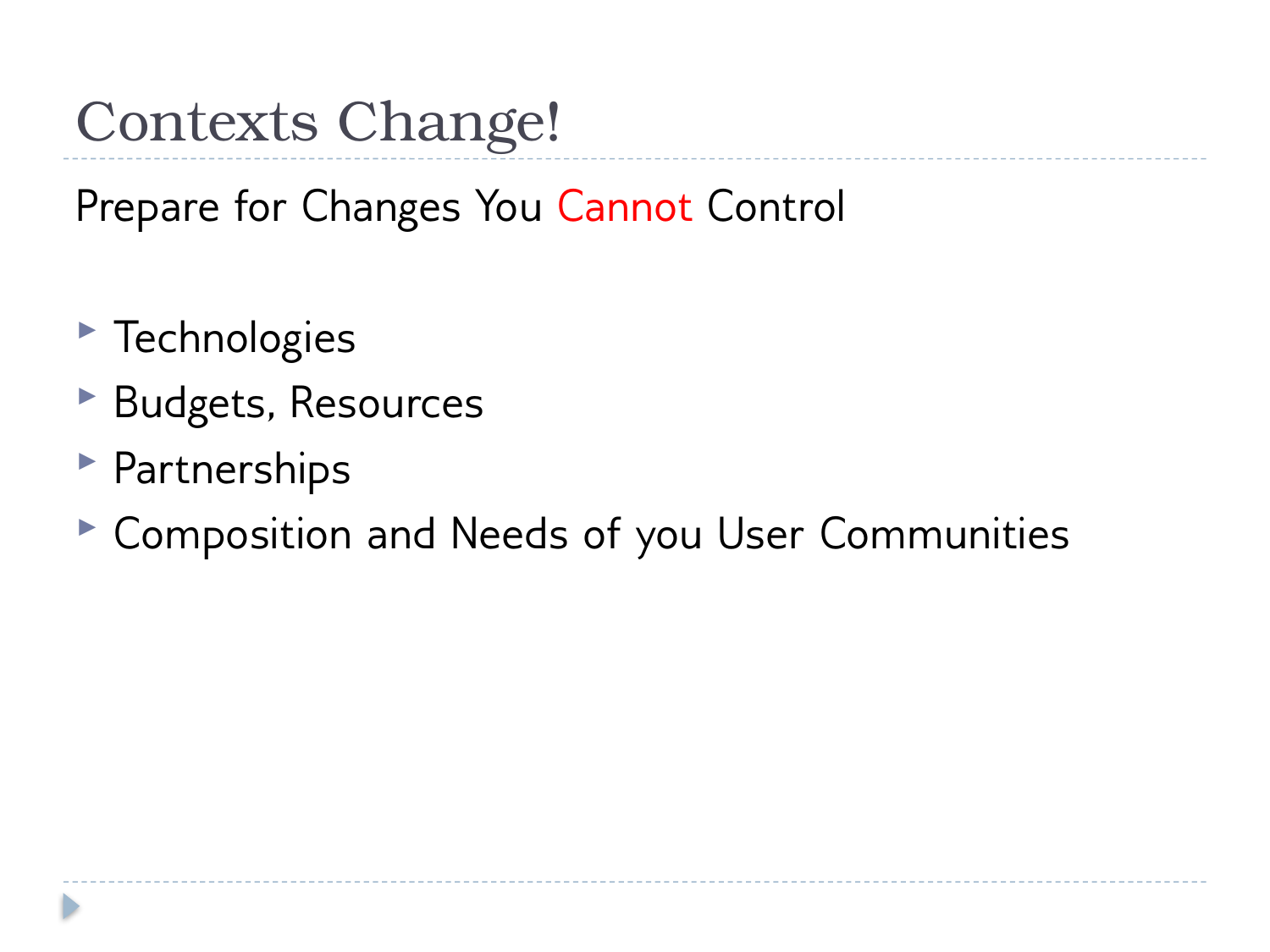

# Contexts Change!
Prepare for Changes You Cannot Control

Technologies
Budgets, Resources
Partnerships
Composition and Needs of you User Communities